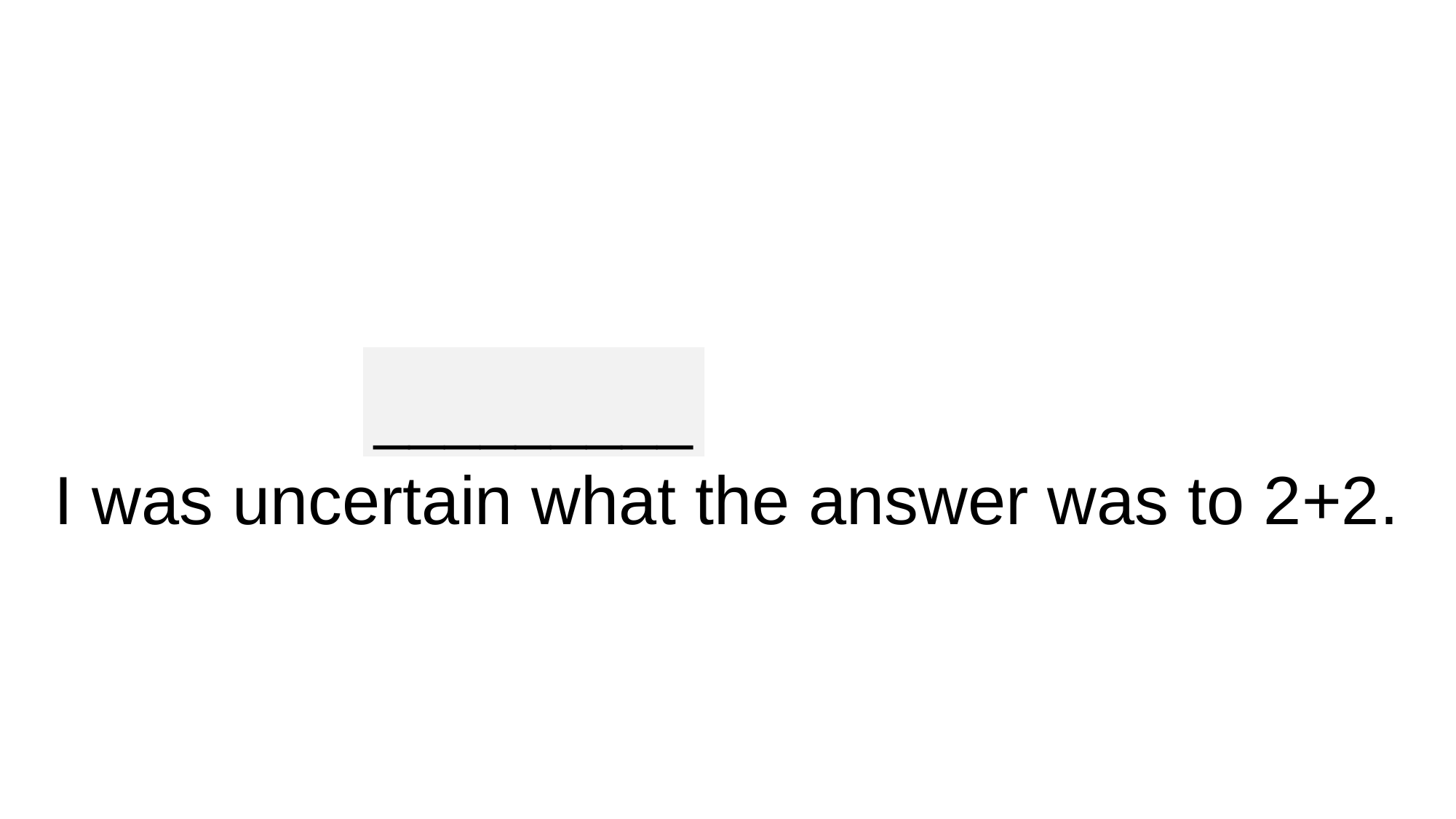

_________
# I was uncertain what the answer was to 2+2.